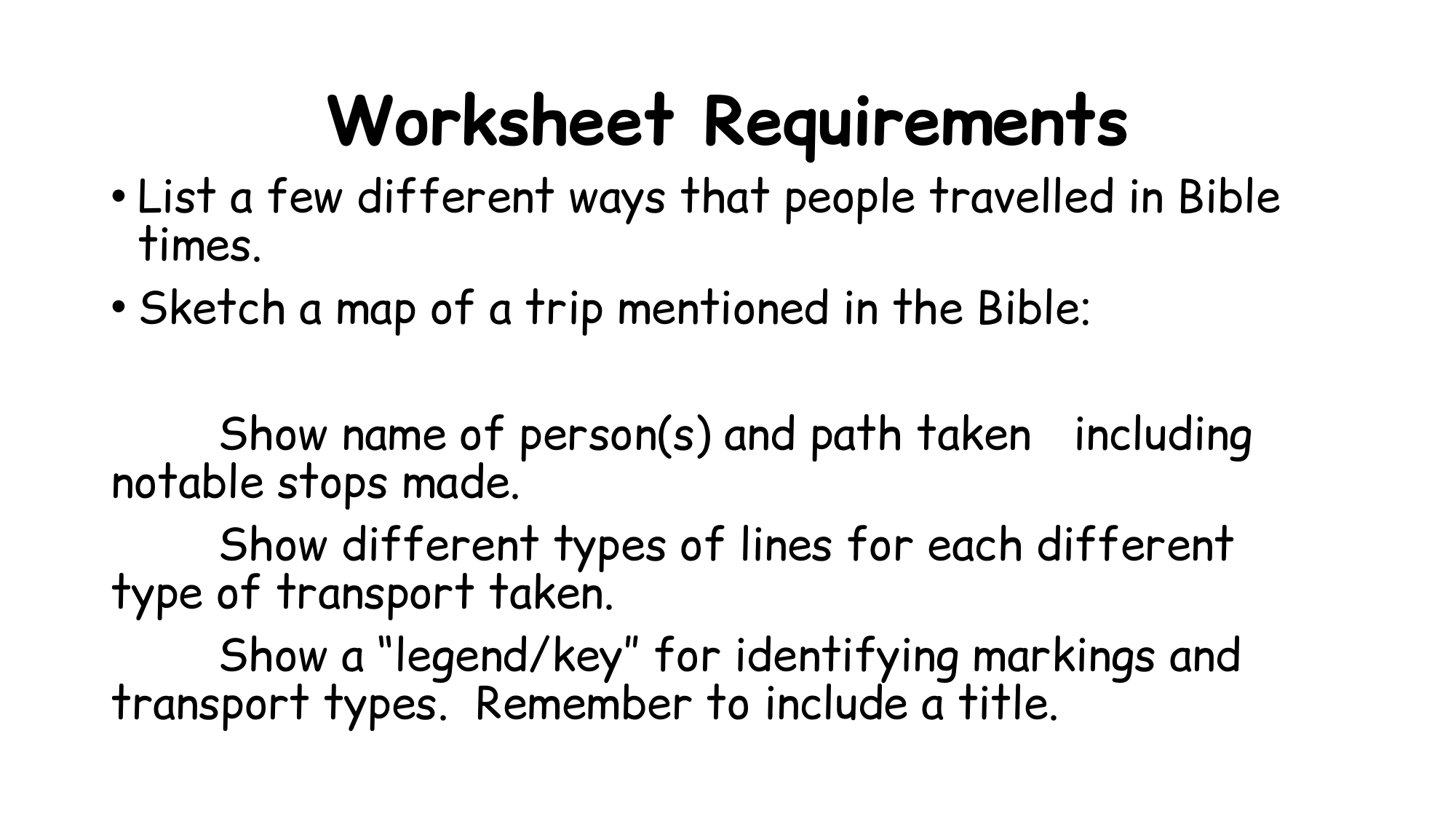

# Worksheet Requirements
List a few different ways that people travelled in Bible times.
Sketch a map of a trip mentioned in the Bible:

	Show name of person(s) and path taken				including notable stops made.
	Show different types of lines for each different 	type of transport taken.
	Show a “legend/key” for identifying markings and 	transport types.  Remember to include a title.